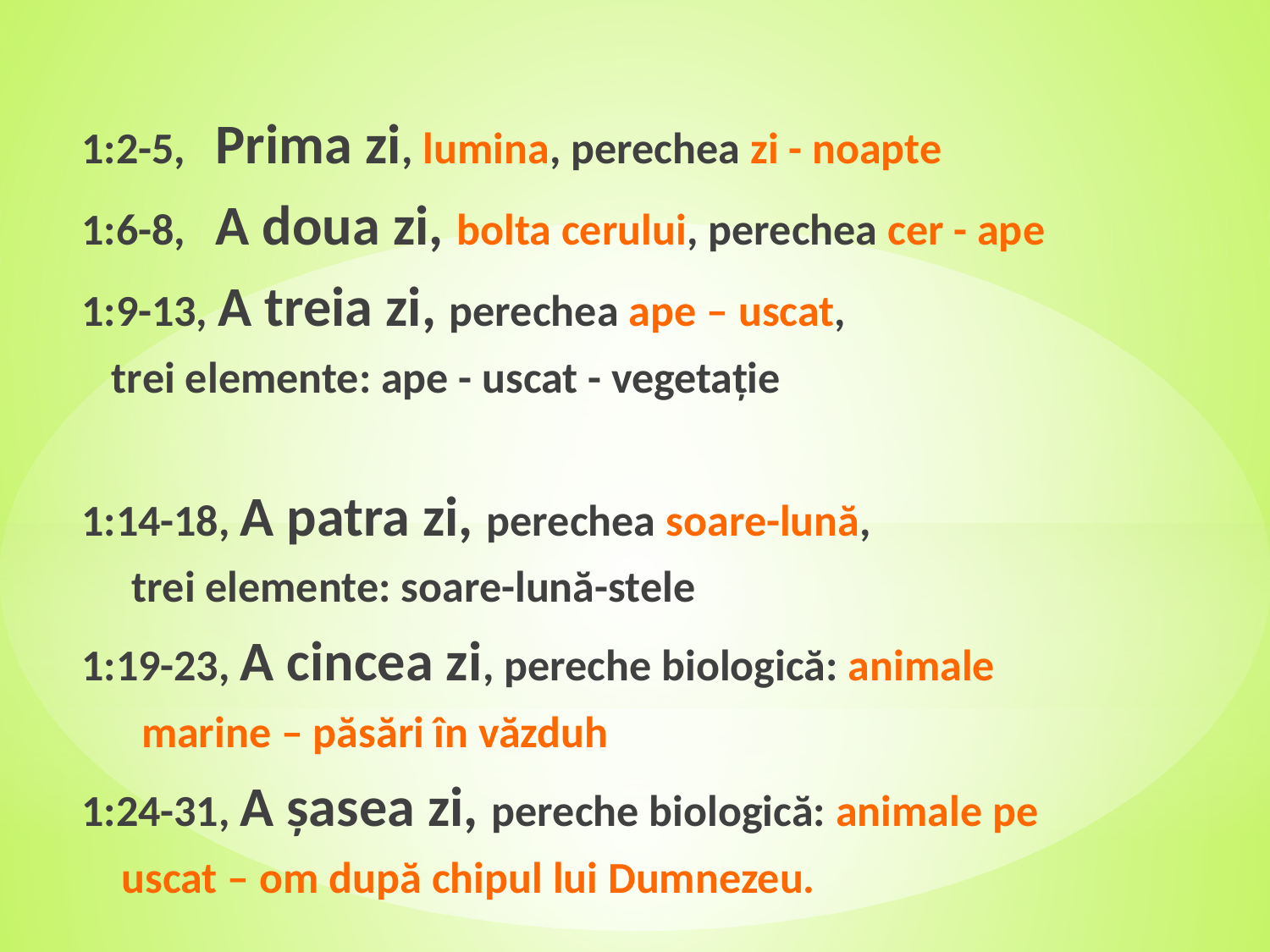

1:2-5,   Prima zi, lumina, perechea zi - noapte
1:6-8,   A doua zi, bolta cerului, perechea cer - ape
1:9-13, A treia zi, perechea ape – uscat,
	   trei elemente: ape - uscat - vegetaţie

1:14-18, A patra zi, perechea soare-lună,
	     trei elemente: soare-lună-stele
1:19-23, A cincea zi, pereche biologică: animale
	      marine – păsări în văzduh
1:24-31, A şasea zi, pereche biologică: animale pe
	    uscat – om după chipul lui Dumnezeu.